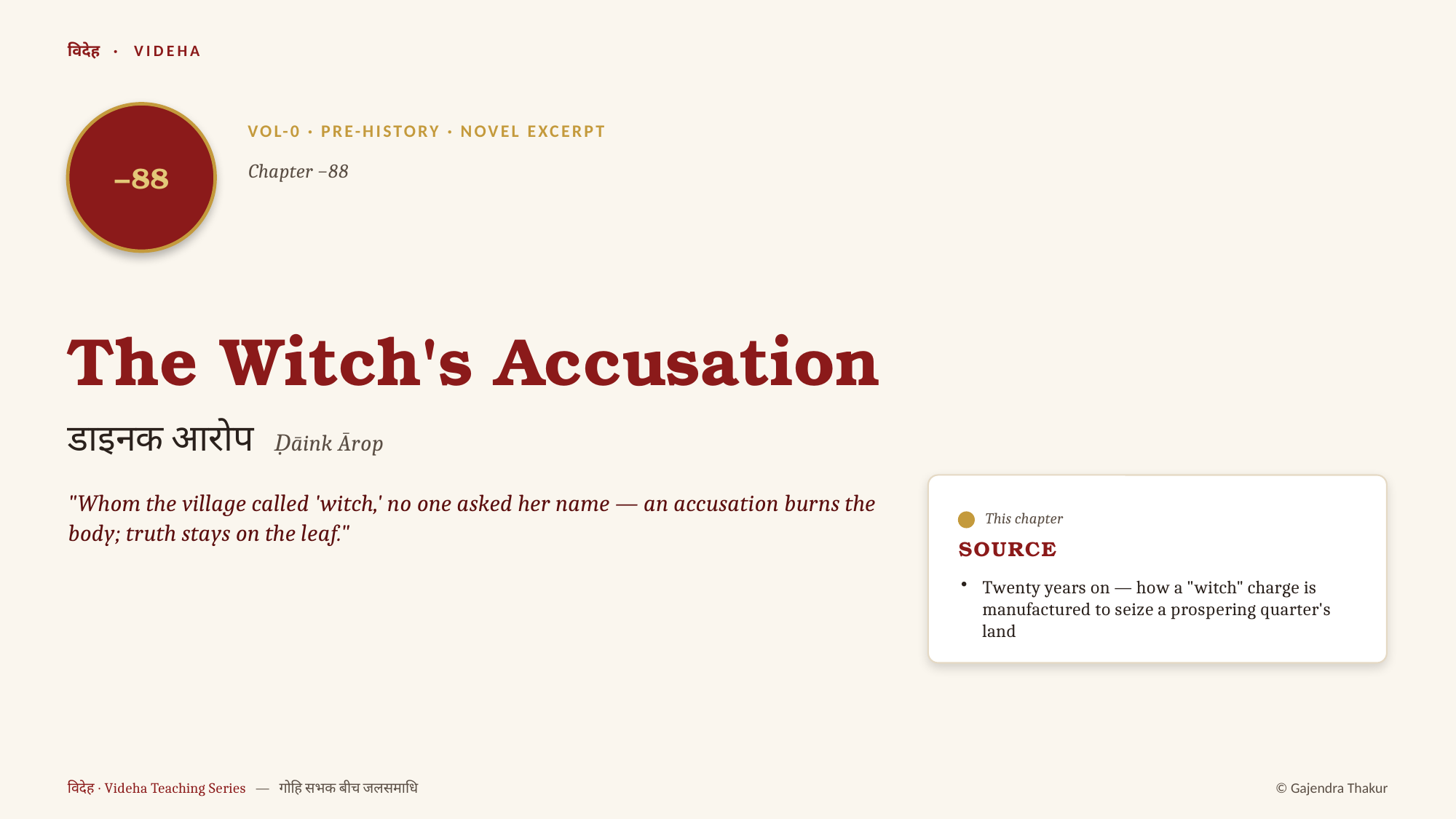

विदेह  ·  VIDEHA

−88
VOL-0 · PRE-HISTORY · NOVEL EXCERPT
Chapter −88
The Witch's Accusation
डाइनक आरोप    Ḍāink Ārop

"Whom the village called 'witch,' no one asked her name — an accusation burns the body; truth stays on the leaf."
This chapter

SOURCE
Twenty years on — how a "witch" charge is manufactured to seize a prospering quarter's land
विदेह · Videha Teaching Series   —   गोहि सभक बीच जलसमाधि
© Gajendra Thakur